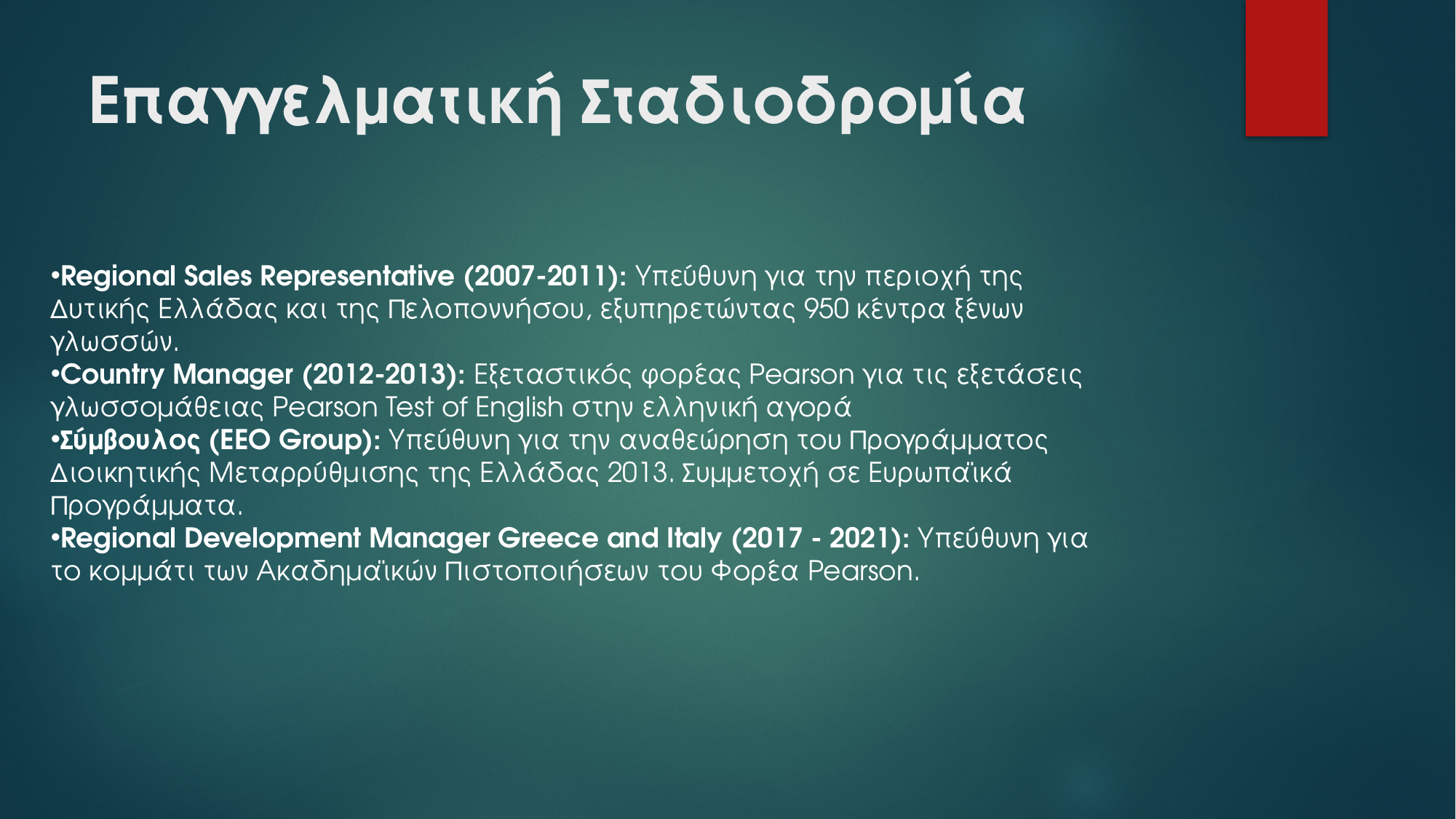

# Επαγγελματική Σταδιοδρομία
Regional Sales Representative (2007-2011): Υπεύθυνη για την περιοχή της Δυτικής Ελλάδας και της Πελοποννήσου, εξυπηρετώντας 950 κέντρα ξένων γλωσσών.
Country Manager (2012-2013): Εξεταστικός φορέας Pearson για τις εξετάσεις γλωσσομάθειας Pearson Test of English στην ελληνική αγορά
Σύμβουλος (ΕΕΟ Group): Υπεύθυνη για την αναθεώρηση του Προγράμματος Διοικητικής Μεταρρύθμισης της Ελλάδας 2013. Συμμετοχή σε Ευρωπαϊκά Προγράμματα.
Regional Development Manager Greece and Italy (2017 - 2021): Υπεύθυνη για το κομμάτι των Ακαδημαϊκών Πιστοποιήσεων του Φορέα Pearson.